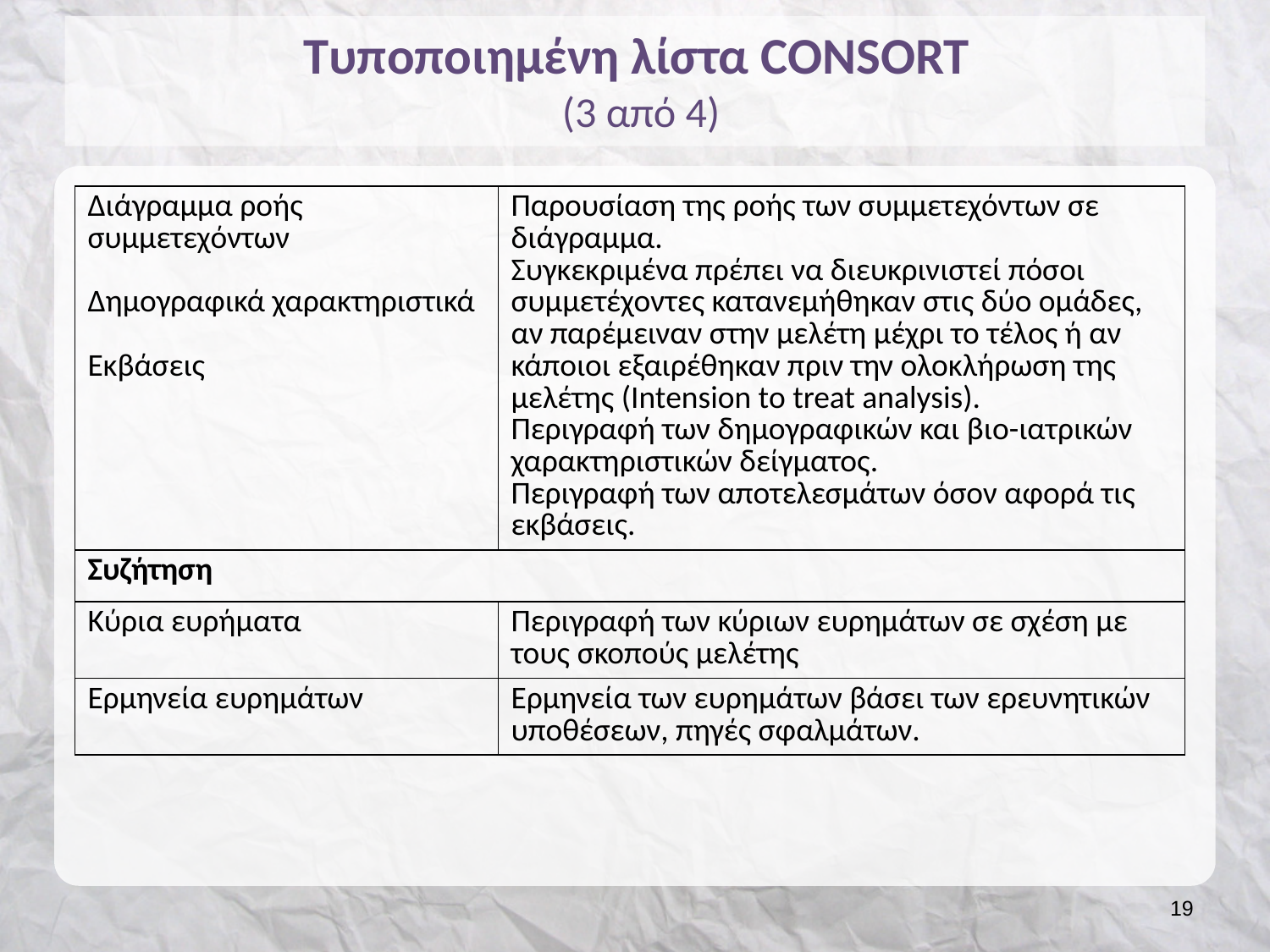

# Τυποποιημένη λίστα CONSORT (3 από 4)
| Διάγραμμα ροής συμμετεχόντων Δημογραφικά χαρακτηριστικά Εκβάσεις | Παρουσίαση της ροής των συμμετεχόντων σε διάγραμμα. Συγκεκριμένα πρέπει να διευκρινιστεί πόσοι συμμετέχοντες κατανεμήθηκαν στις δύο ομάδες, αν παρέμειναν στην μελέτη μέχρι το τέλος ή αν κάποιοι εξαιρέθηκαν πριν την ολοκλήρωση της μελέτης (Intension to treat analysis). Περιγραφή των δημογραφικών και βιο-ιατρικών χαρακτηριστικών δείγματος. Περιγραφή των αποτελεσμάτων όσον αφορά τις εκβάσεις. |
| --- | --- |
| Συζήτηση |  |
| Κύρια ευρήματα | Περιγραφή των κύριων ευρημάτων σε σχέση με τους σκοπούς μελέτης |
| Ερμηνεία ευρημάτων | Ερμηνεία των ευρημάτων βάσει των ερευνητικών υποθέσεων, πηγές σφαλμάτων. |
19